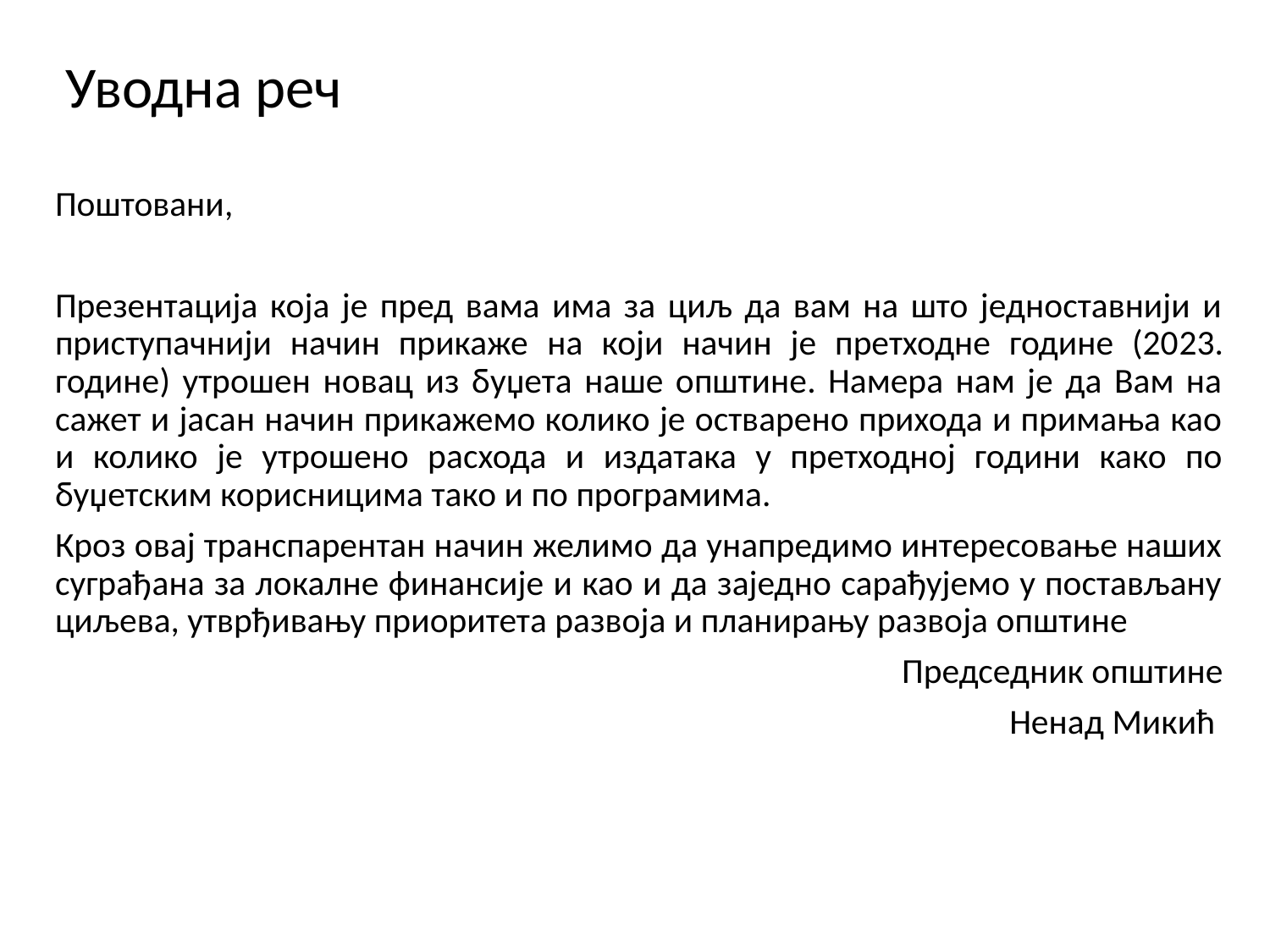

# Уводна реч
Поштовани,

Презентација која је пред вама има за циљ да вам на што једноставнији и приступачнији начин прикаже на који начин је претходне године (2023. године) утрошен новац из буџета наше општине. Намера нам је да Вам на сажет и јасан начин прикажемо колико је остварено прихода и примања као и колико је утрошено расхода и издатака у претходној години како по буџетским корисницима тако и по програмима.
Кроз овај транспарентан начин желимо да унапредимо интересовање наших суграђана за локалне финансије и као и да заједно сарађујемо у постављану циљева, утврђивању приоритета развоја и планирању развоја општине
 Председник општине
Ненад Микић